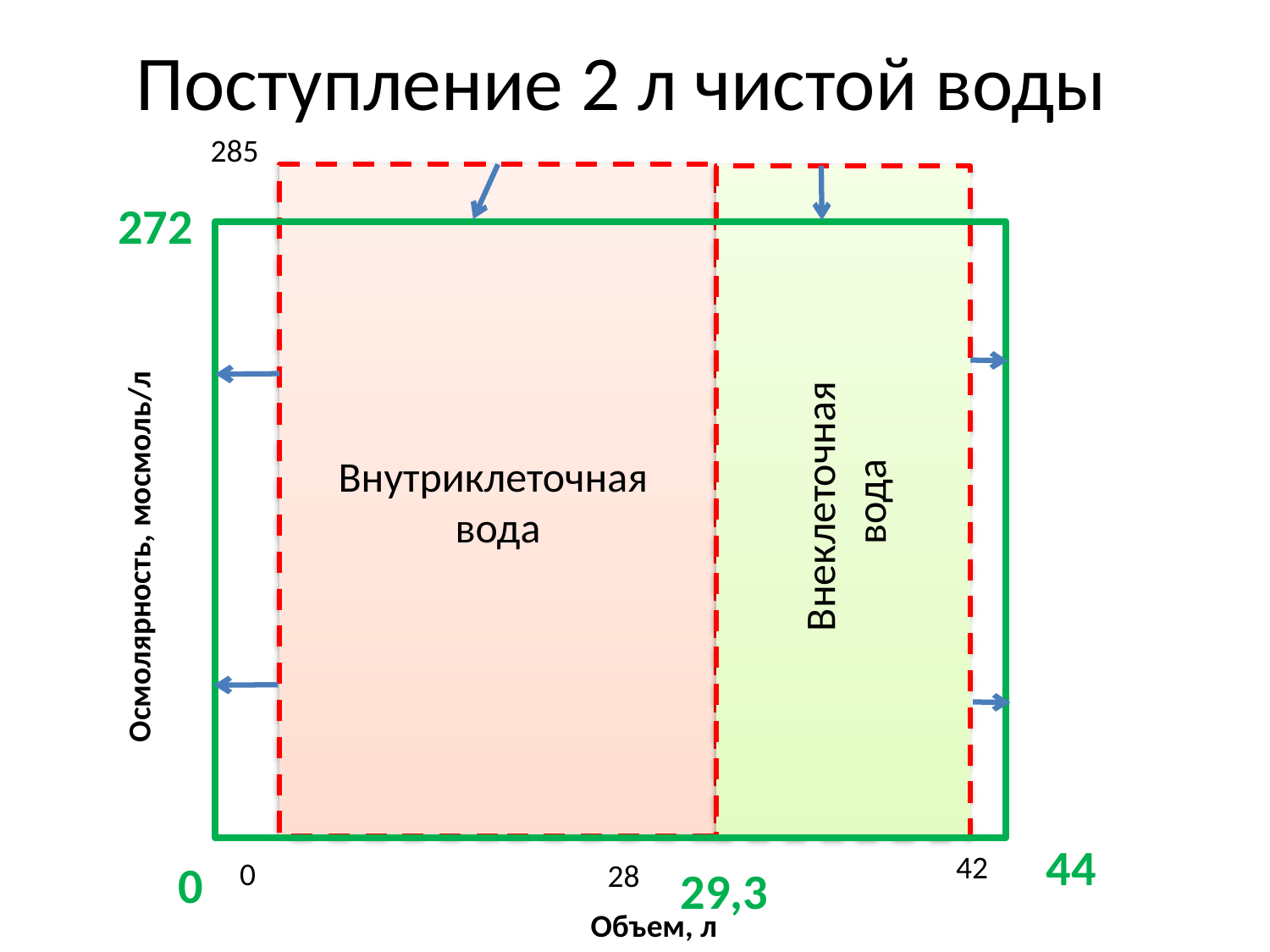

# Поступление 2 л чистой воды
285
Внутриклеточная
вода
Внеклеточная
вода
272

Осмолярность, мосмоль/л
44
42
0
0
28
29,3
Объем, л